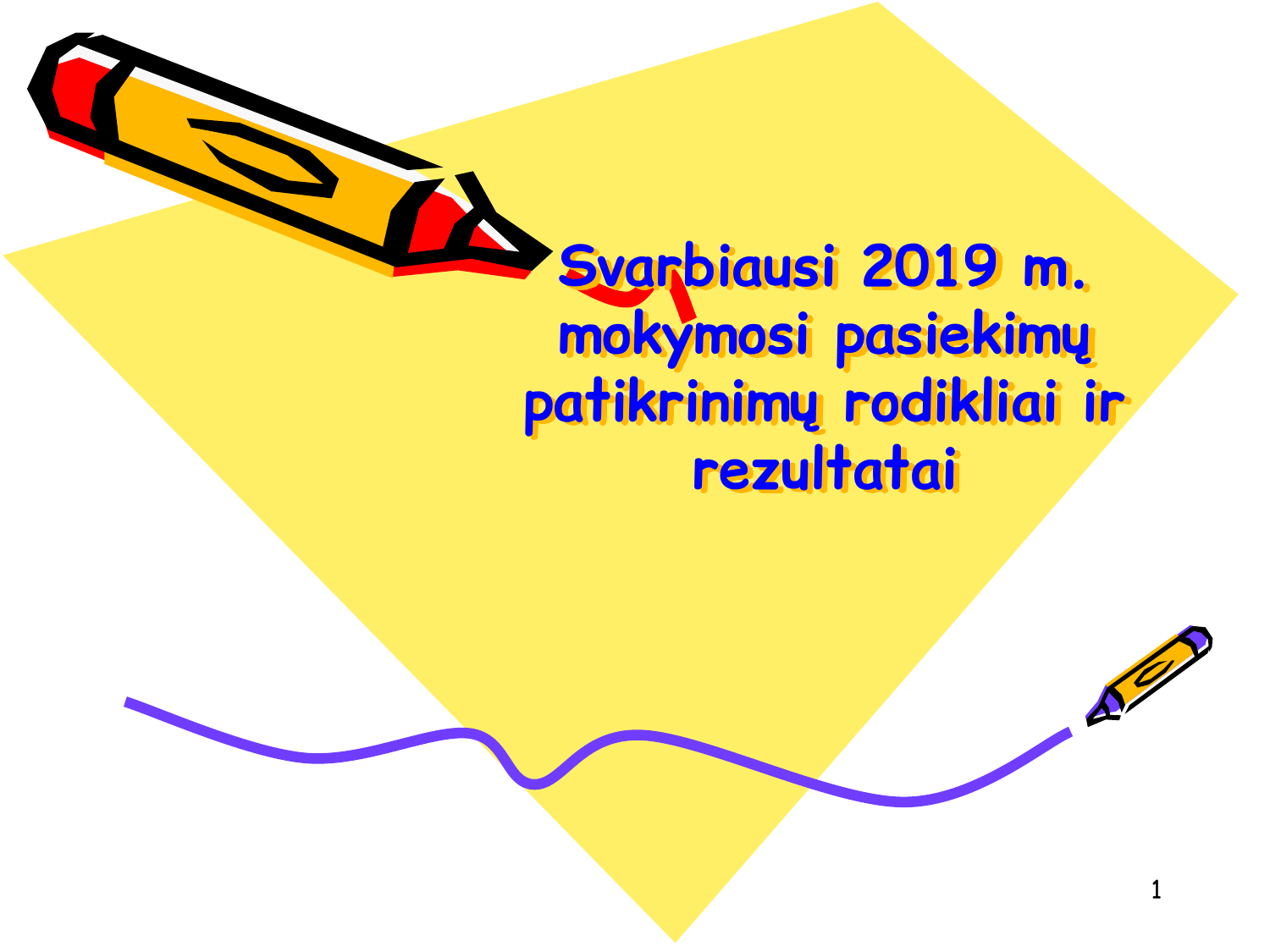

# Svarbiausi 2019 m. mokymosi pasiekimų patikrinimų rodikliai ir rezultatai

1